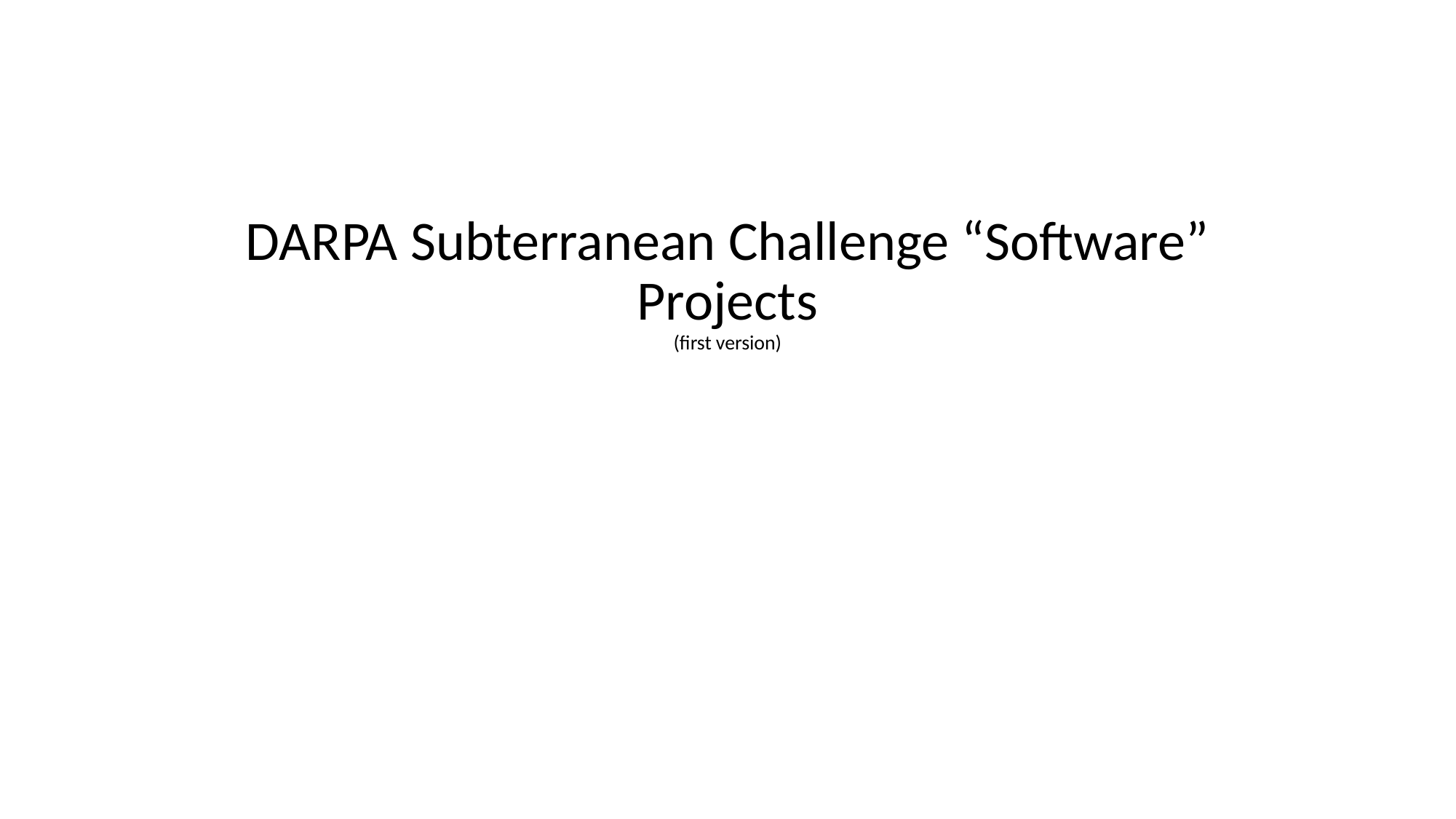

# DARPA Subterranean Challenge “Software” Projects (first version)